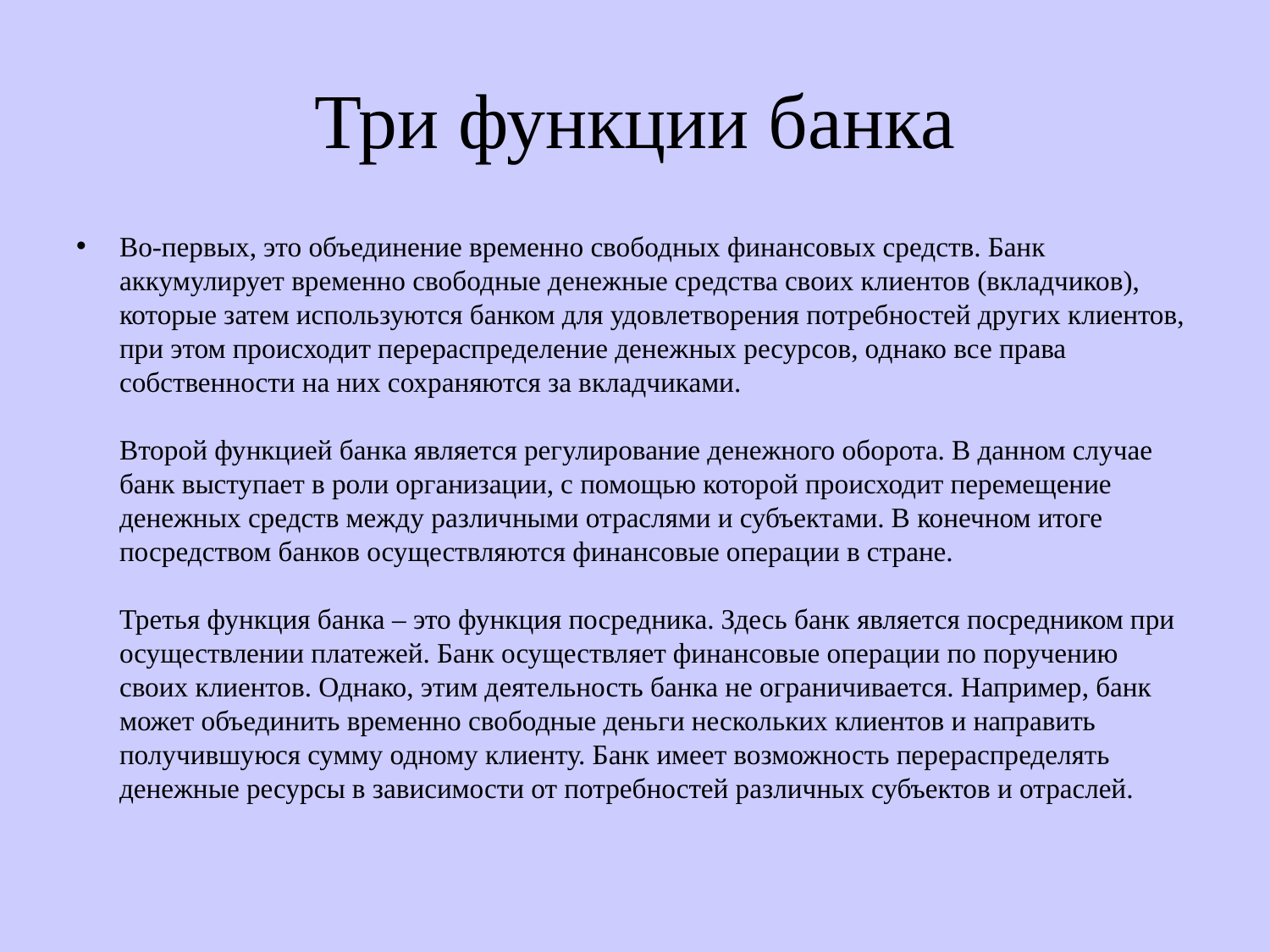

# Три функции банка
Во-первых, это объединение временно свободных финансовых средств. Банк аккумулирует временно свободные денежные средства своих клиентов (вкладчиков), которые затем используются банком для удовлетворения потребностей других клиентов, при этом происходит перераспределение денежных ресурсов, однако все права собственности на них сохраняются за вкладчиками. 
Второй функцией банка является регулирование денежного оборота. В данном случае банк выступает в роли организации, с помощью которой происходит перемещение денежных средств между различными отраслями и субъектами. В конечном итоге посредством банков осуществляются финансовые операции в стране. 
Третья функция банка – это функция посредника. Здесь банк является посредником при осуществлении платежей. Банк осуществляет финансовые операции по поручению своих клиентов. Однако, этим деятельность банка не ограничивается. Например, банк может объединить временно свободные деньги нескольких клиентов и направить получившуюся сумму одному клиенту. Банк имеет возможность перераспределять денежные ресурсы в зависимости от потребностей различных субъектов и отраслей.